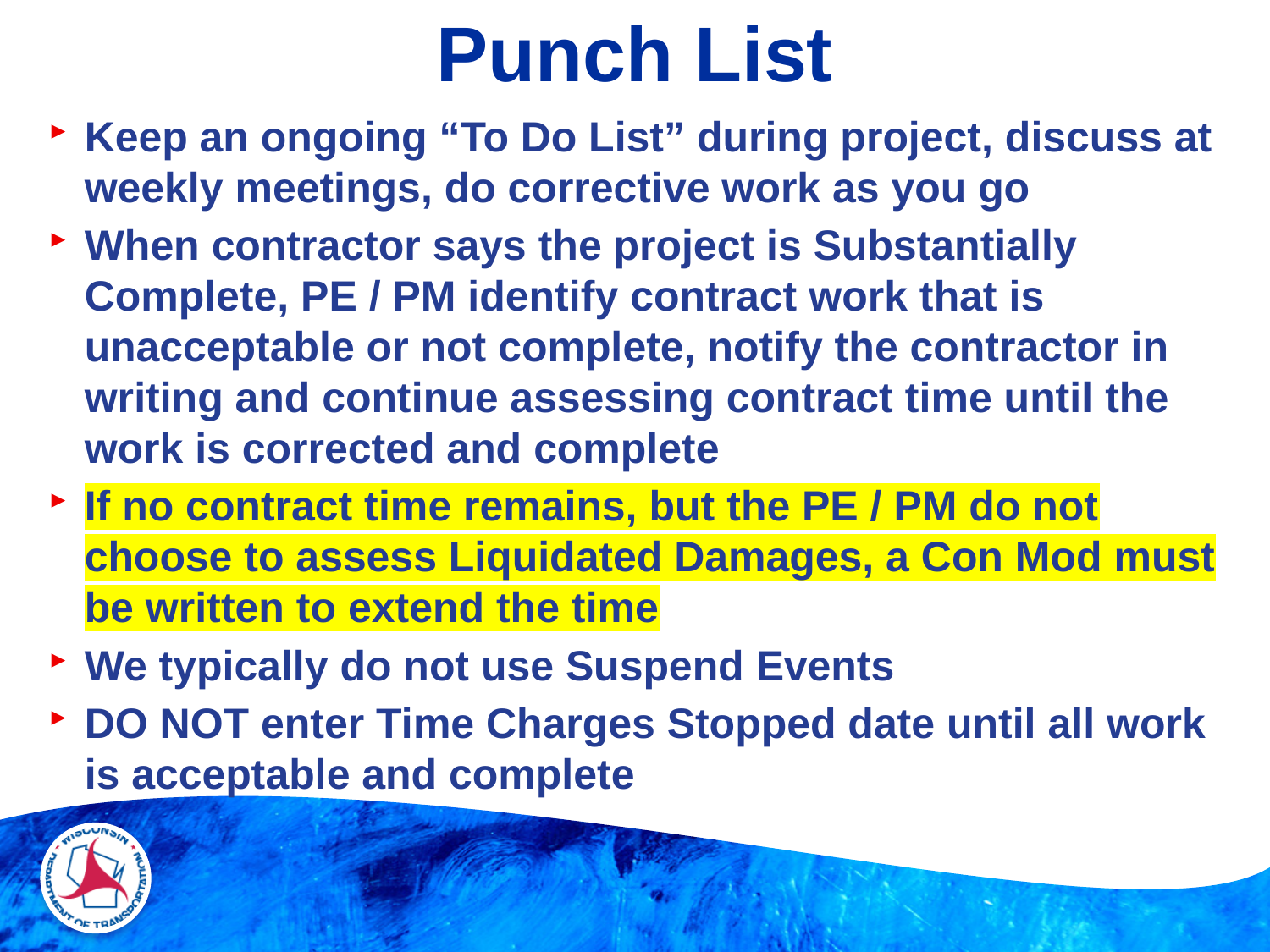

# Punch List
Keep an ongoing “To Do List” during project, discuss at weekly meetings, do corrective work as you go
When contractor says the project is Substantially Complete, PE / PM identify contract work that is unacceptable or not complete, notify the contractor in writing and continue assessing contract time until the work is corrected and complete
If no contract time remains, but the PE / PM do not choose to assess Liquidated Damages, a Con Mod must be written to extend the time
We typically do not use Suspend Events
DO NOT enter Time Charges Stopped date until all work is acceptable and complete